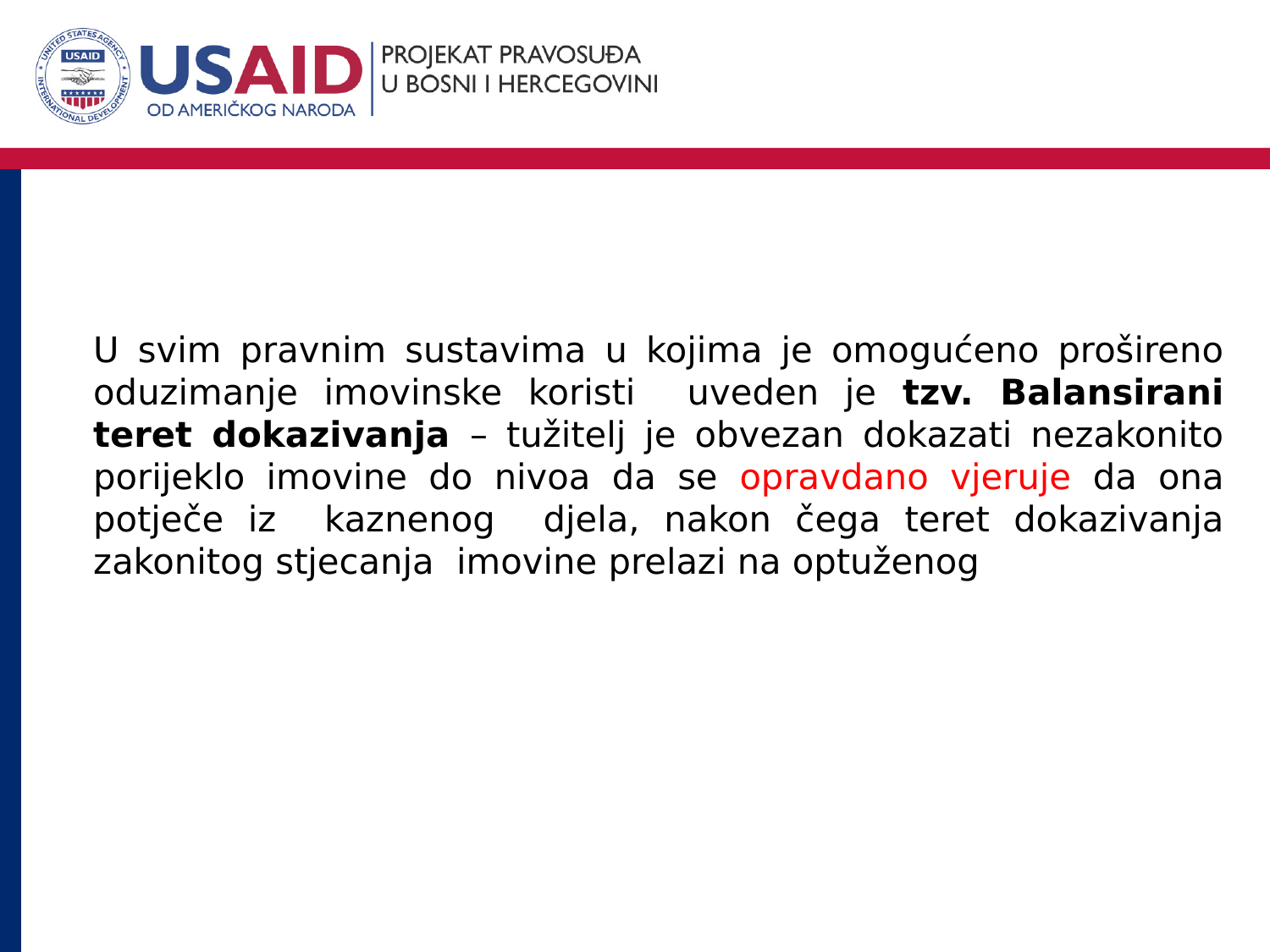

U svim pravnim sustavima u kojima je omogućeno prošireno oduzimanje imovinske koristi  uveden je tzv. Balansirani teret dokazivanja – tužitelj je obvezan dokazati nezakonito porijeklo imovine do nivoa da se opravdano vjeruje da ona potječe iz  kaznenog  djela, nakon čega teret dokazivanja zakonitog stjecanja  imovine prelazi na optuženog